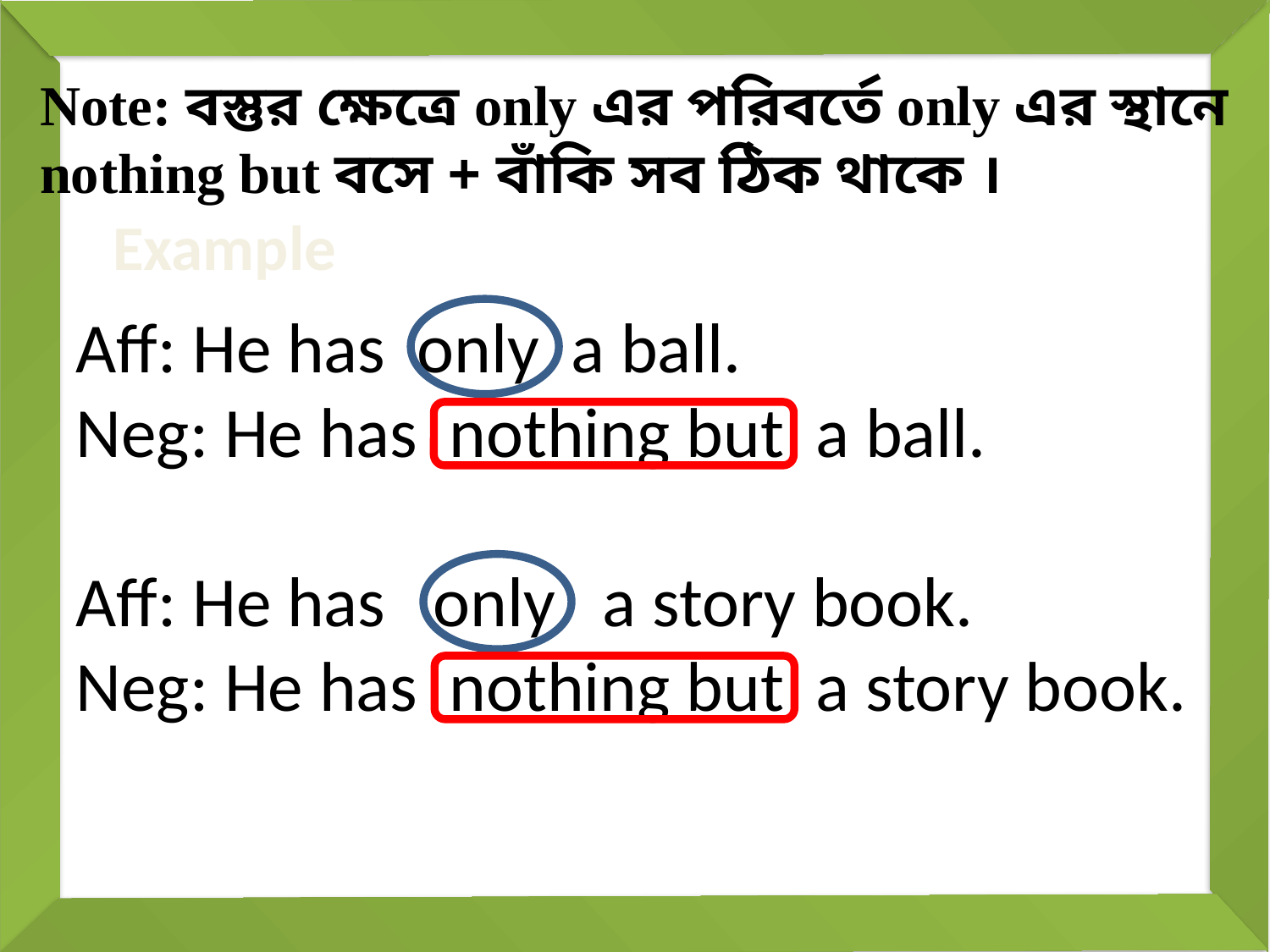

Note: বস্তুর ক্ষেত্রে only এর পরিবর্তে only এর স্থানে
nothing but বসে + বাঁকি সব ঠিক থাকে ।

 Example
Aff: He has  only  a ball.
Neg: He has  nothing but  a ball.

Aff: He has   only   a story book.
Neg: He has  nothing but  a story book.